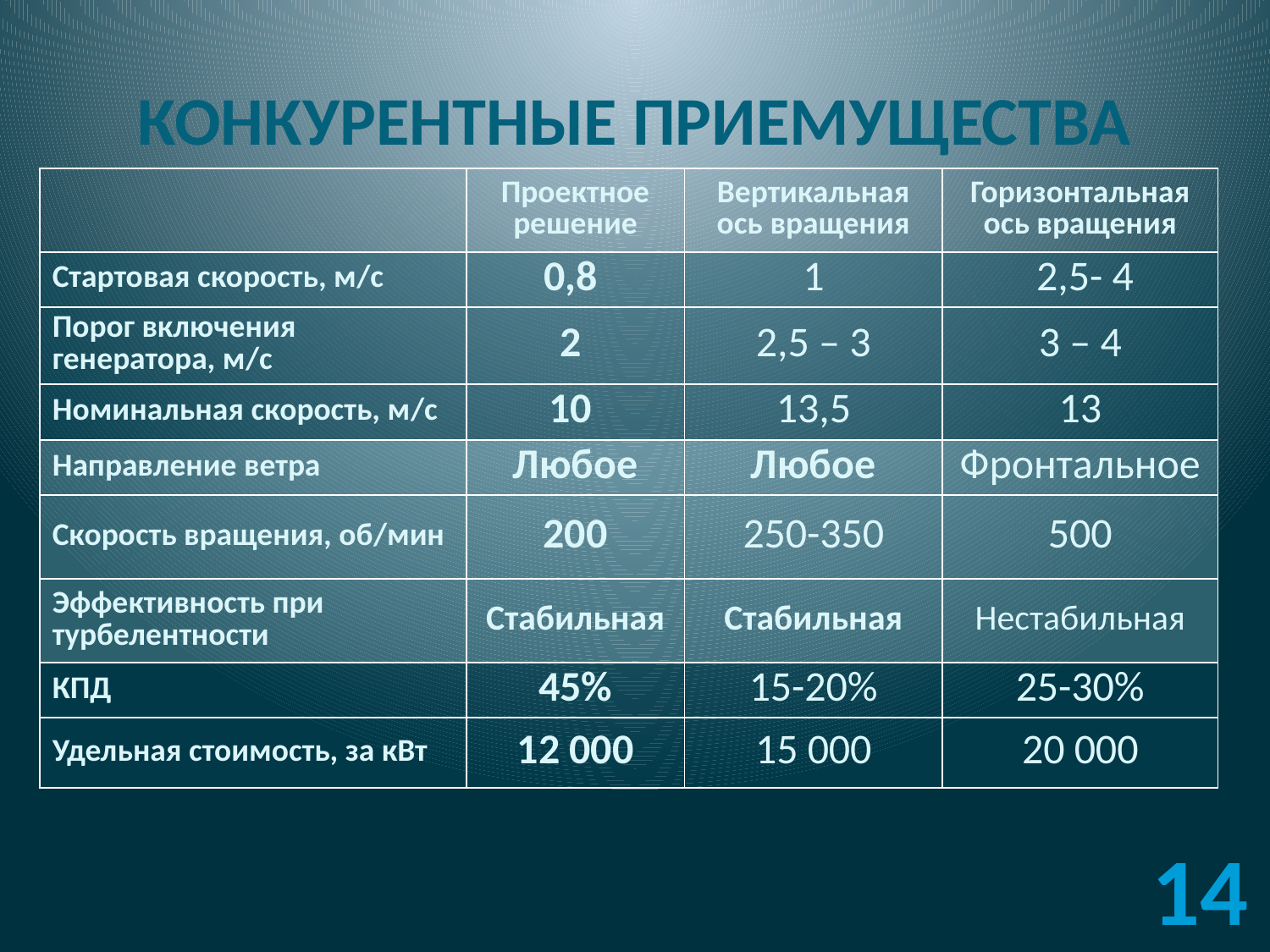

# КОНКУРЕНТНЫЕ ПРИЕМУЩЕСТВА
|  | Проектное решение | Вертикальная ось вращения | Горизонтальная ось вращения |
| --- | --- | --- | --- |
| Стартовая скорость, м/c | 0,8 | 1 | 2,5- 4 |
| Порог включения генератора, м/c | 2 | 2,5 – 3 | 3 – 4 |
| Номинальная скорость, м/c | 10 | 13,5 | 13 |
| Направление ветра | Любое | Любое | Фронтальное |
| Скорость вращения, об/мин | 200 | 250-350 | 500 |
| Эффективность при турбелентности | Стабильная | Стабильная | Нестабильная |
| КПД | 45% | 15-20% | 25-30% |
| Удельная стоимость, за кВт | 12 000 | 15 000 | 20 000 |
14